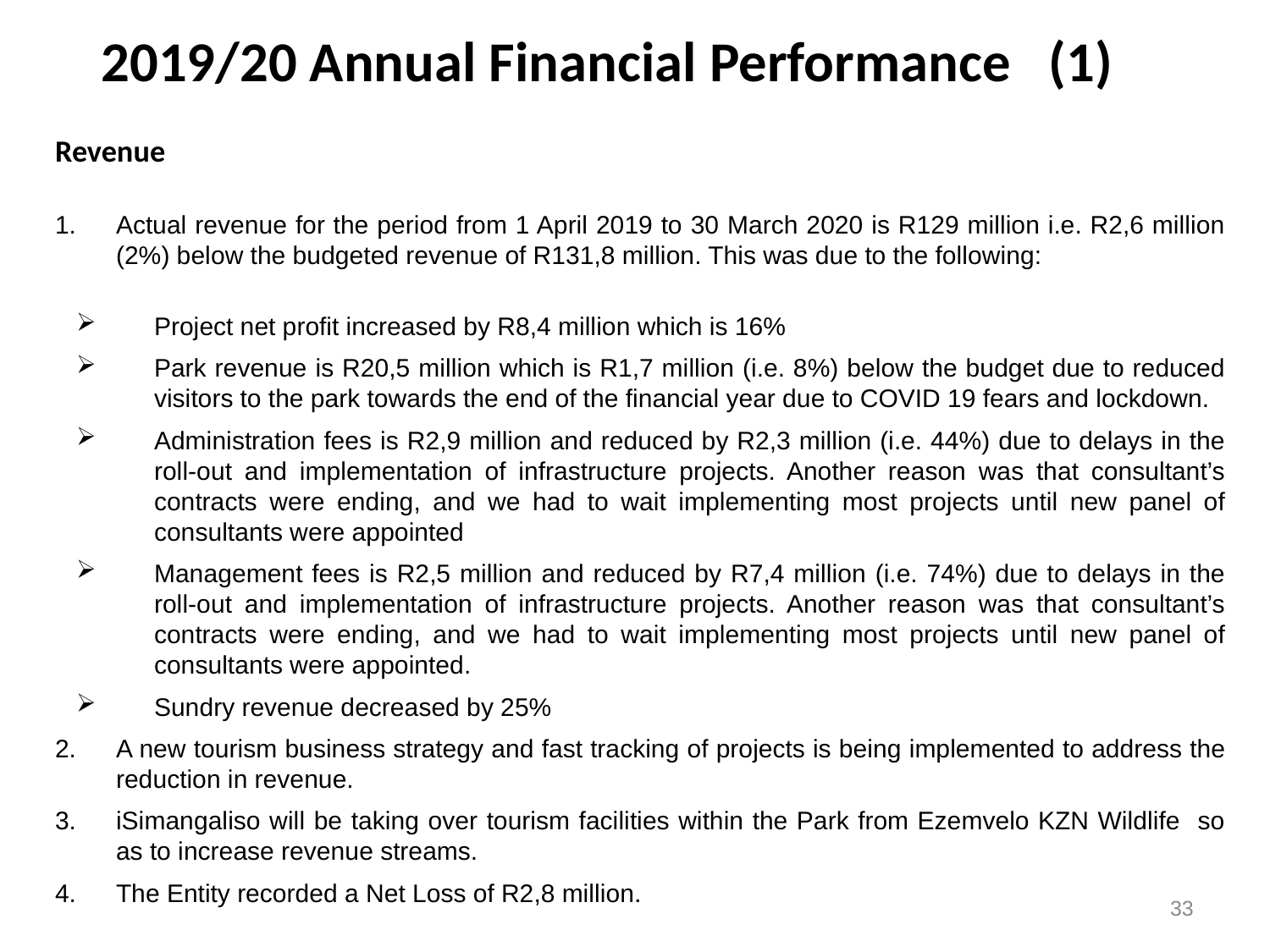

# 2019/20 Annual Financial Performance   (1)
Revenue

Actual revenue for the period from 1 April 2019 to 30 March 2020 is R129 million i.e. R2,6 million (2%) below the budgeted revenue of R131,8 million. This was due to the following:

Project net profit increased by R8,4 million which is 16%
Park revenue is R20,5 million which is R1,7 million (i.e. 8%) below the budget due to reduced visitors to the park towards the end of the financial year due to COVID 19 fears and lockdown.
Administration fees is R2,9 million and reduced by R2,3 million (i.e. 44%) due to delays in the roll-out and implementation of infrastructure projects. Another reason was that consultant’s contracts were ending, and we had to wait implementing most projects until new panel of consultants were appointed
Management fees is R2,5 million and reduced by R7,4 million (i.e. 74%) due to delays in the roll-out and implementation of infrastructure projects. Another reason was that consultant’s contracts were ending, and we had to wait implementing most projects until new panel of consultants were appointed.
Sundry revenue decreased by 25%
A new tourism business strategy and fast tracking of projects is being implemented to address the reduction in revenue.
iSimangaliso will be taking over tourism facilities within the Park from Ezemvelo KZN Wildlife  so as to increase revenue streams.
The Entity recorded a Net Loss of R2,8 million.
33